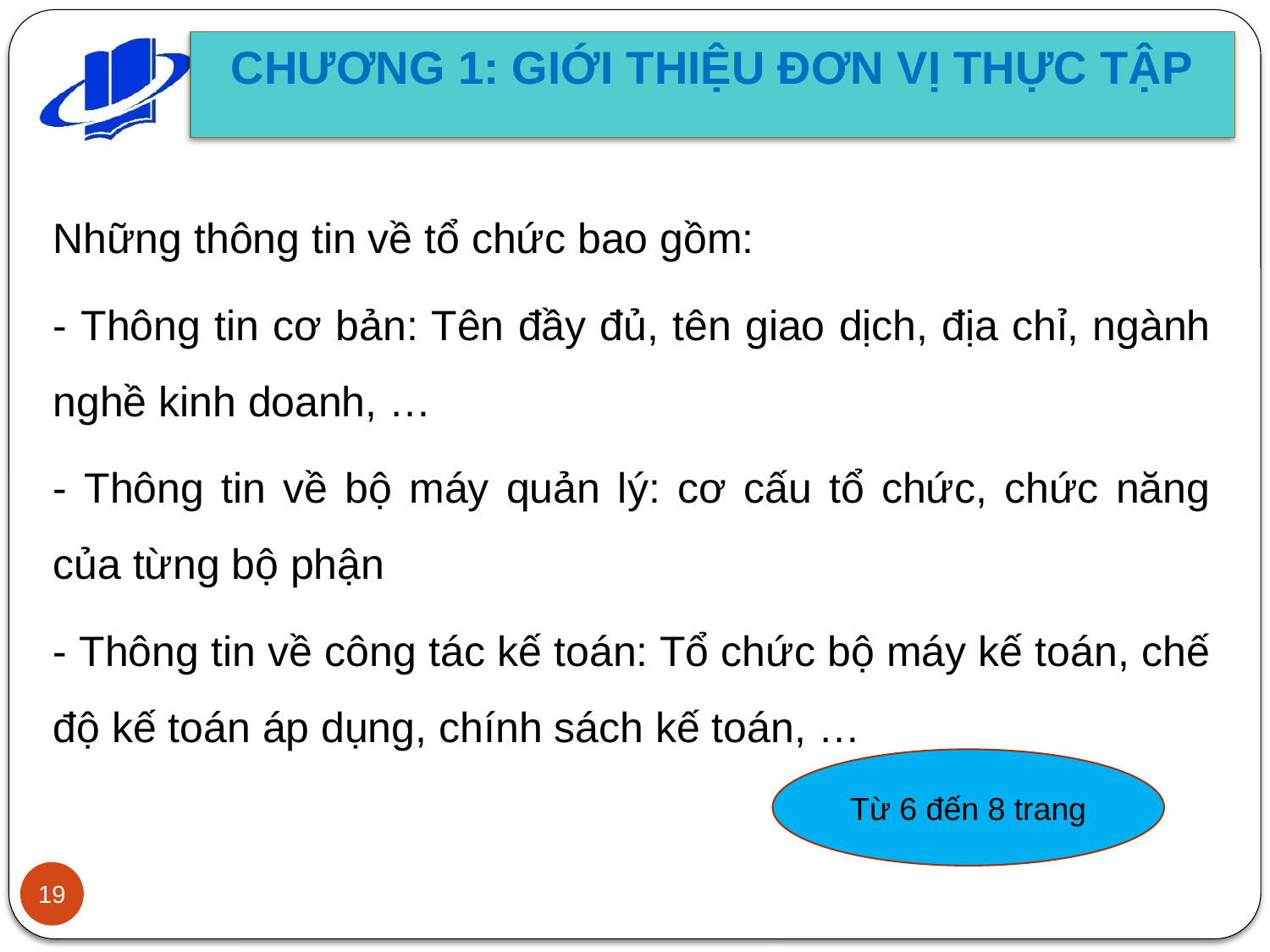

CHƯƠNG 1: GIỚI THIỆU ĐƠN VỊ THỰC TẬP
Những thông tin về tổ chức bao gồm:
- Thông tin cơ bản: Tên đầy đủ, tên giao dịch, địa chỉ, ngành nghề kinh doanh, …
- Thông tin về bộ máy quản lý: cơ cấu tổ chức, chức năng của từng bộ phận
- Thông tin về công tác kế toán: Tổ chức bộ máy kế toán, chế độ kế toán áp dụng, chính sách kế toán, …
Từ 6 đến 8 trang
19